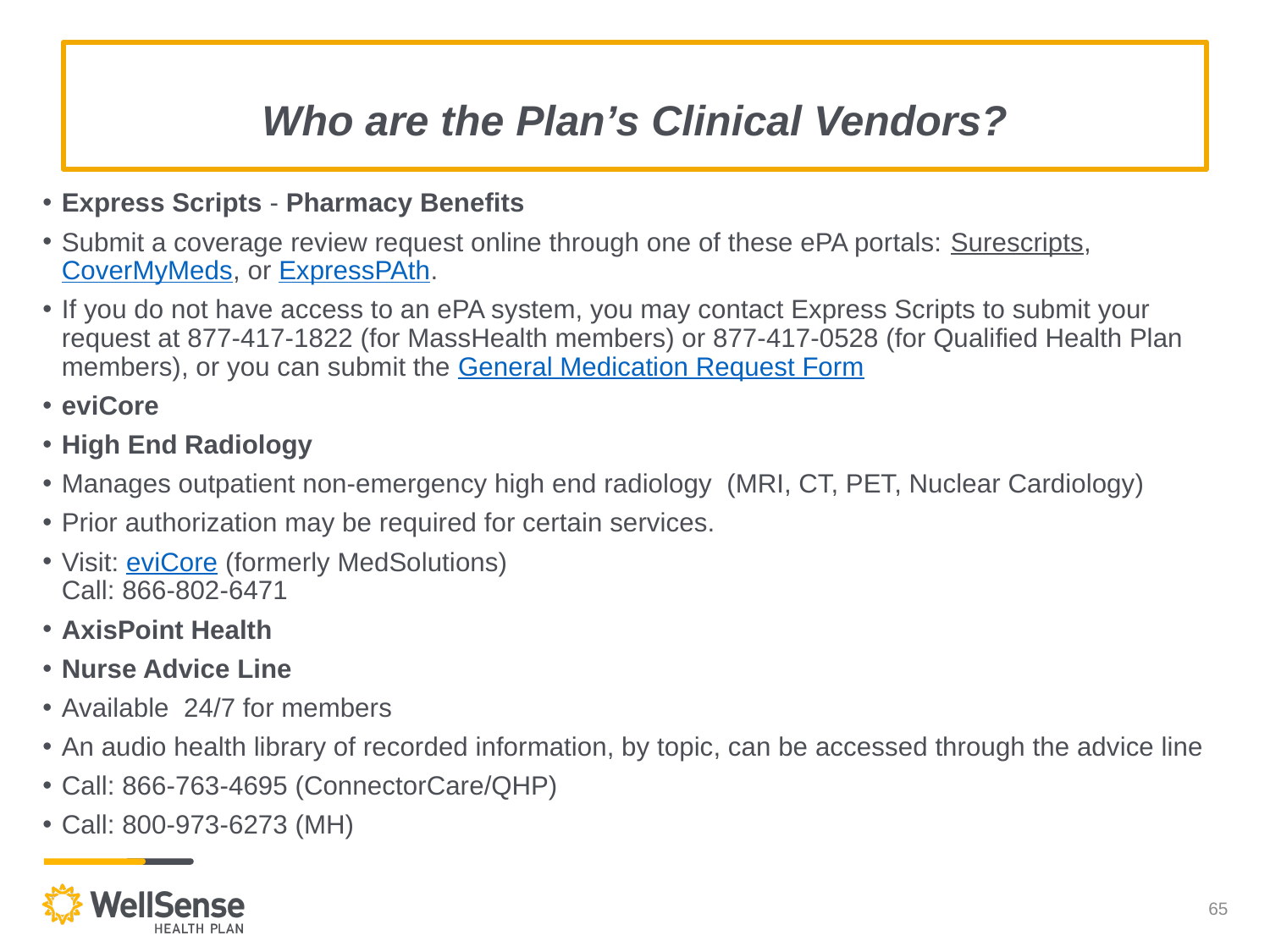

# Who are the Plan’s Clinical Vendors?
Express Scripts - Pharmacy Benefits
Submit a coverage review request online through one of these ePA portals: Surescripts, CoverMyMeds, or ExpressPAth.
If you do not have access to an ePA system, you may contact Express Scripts to submit your request at 877-417-1822 (for MassHealth members) or 877-417-0528 (for Qualified Health Plan members), or you can submit the General Medication Request Form
eviCore
High End Radiology
Manages outpatient non-emergency high end radiology  (MRI, CT, PET, Nuclear Cardiology)
Prior authorization may be required for certain services.
Visit: eviCore (formerly MedSolutions)
Call: 866-802-6471
AxisPoint Health
Nurse Advice Line
Available  24/7 for members
An audio health library of recorded information, by topic, can be accessed through the advice line
Call: 866-763-4695 (ConnectorCare/QHP)
Call: 800-973-6273 (MH)

65